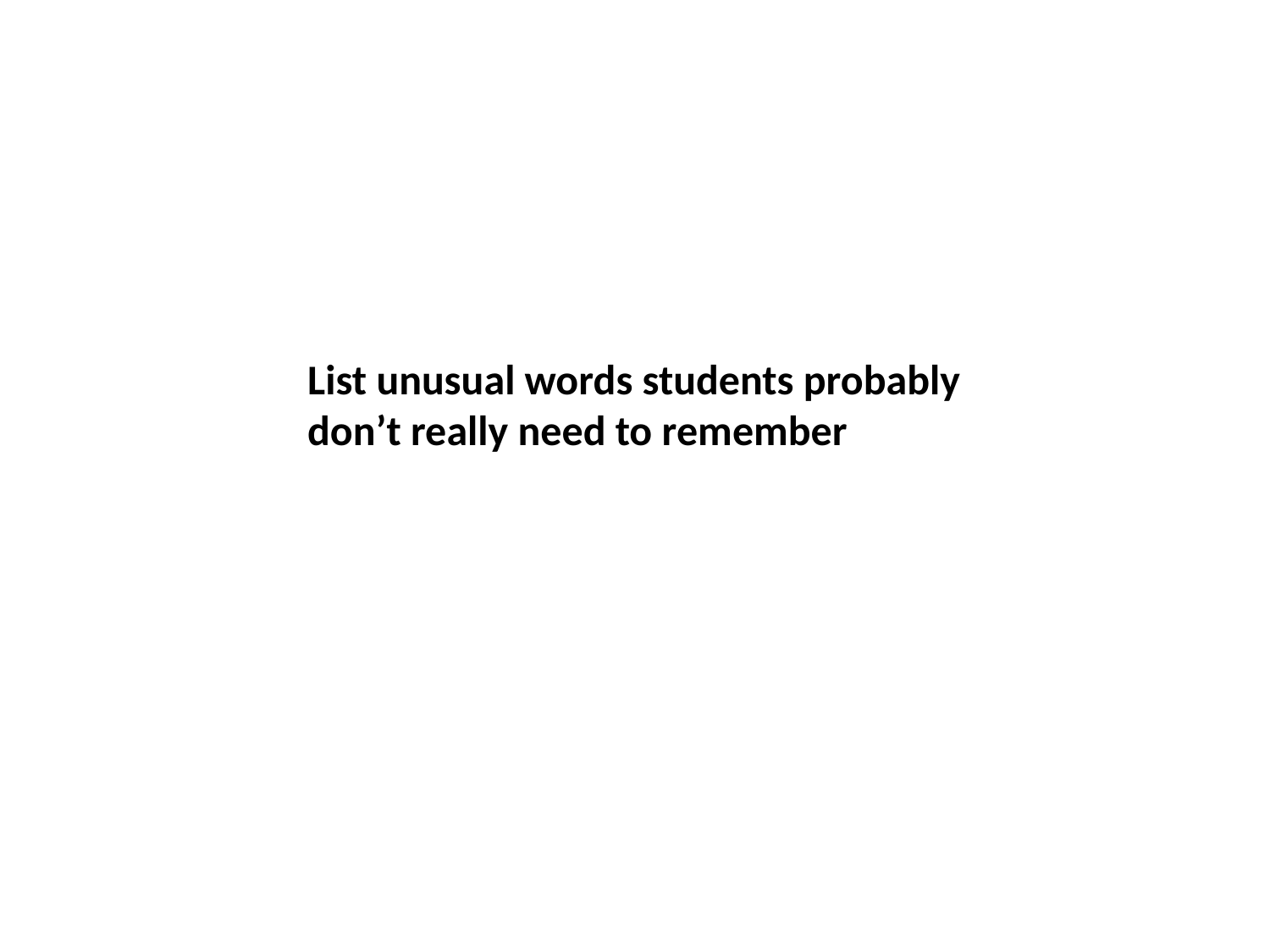

List unusual words students probably don’t really need to remember